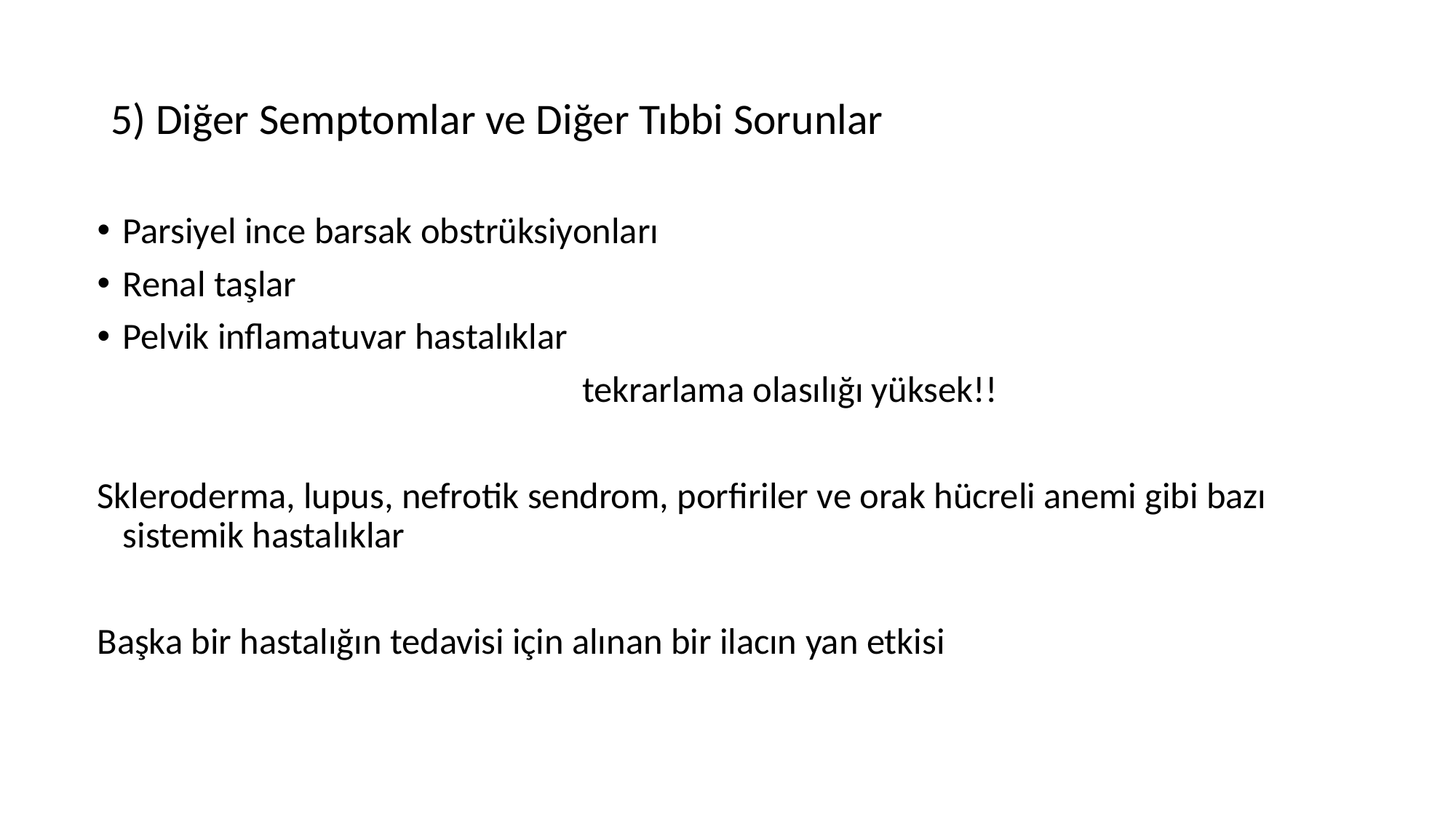

# 5) Diğer Semptomlar ve Diğer Tıbbi Sorunlar

Parsiyel ince barsak obstrüksiyonları
Renal taşlar
Pelvik inflamatuvar hastalıklar
                                                          tekrarlama olasılığı yüksek!!

Skleroderma, lupus, nefrotik sendrom, porfiriler ve orak hücreli anemi gibi bazı sistemik hastalıklar

Başka bir hastalığın tedavisi için alınan bir ilacın yan etkisi